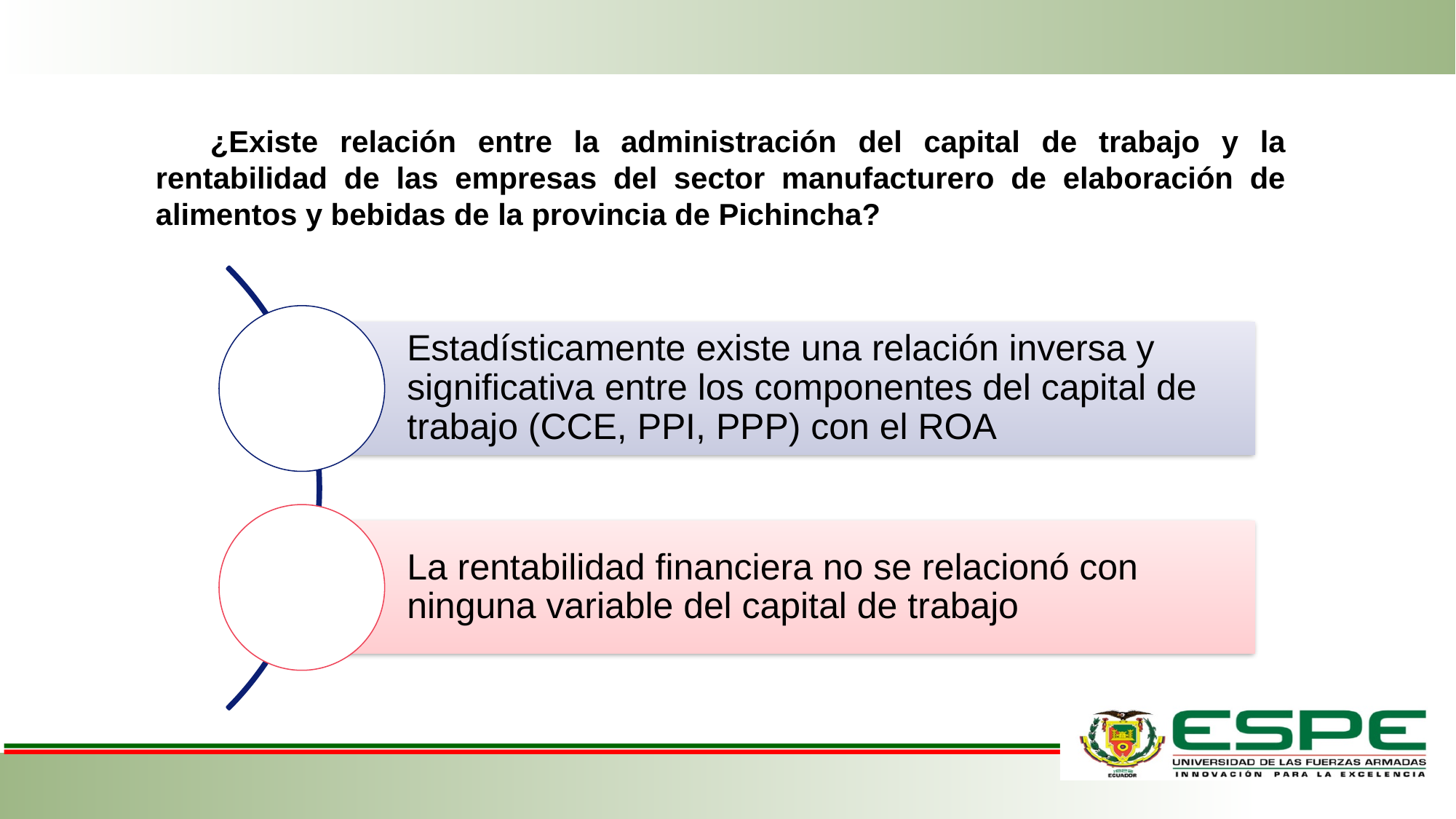

¿Existe relación entre la administración del capital de trabajo y la rentabilidad de las empresas del sector manufacturero de elaboración de alimentos y bebidas de la provincia de Pichincha?
Estadísticamente existe una relación inversa y significativa entre los componentes del capital de trabajo (CCE, PPI, PPP) con el ROA
La rentabilidad financiera no se relacionó con ninguna variable del capital de trabajo